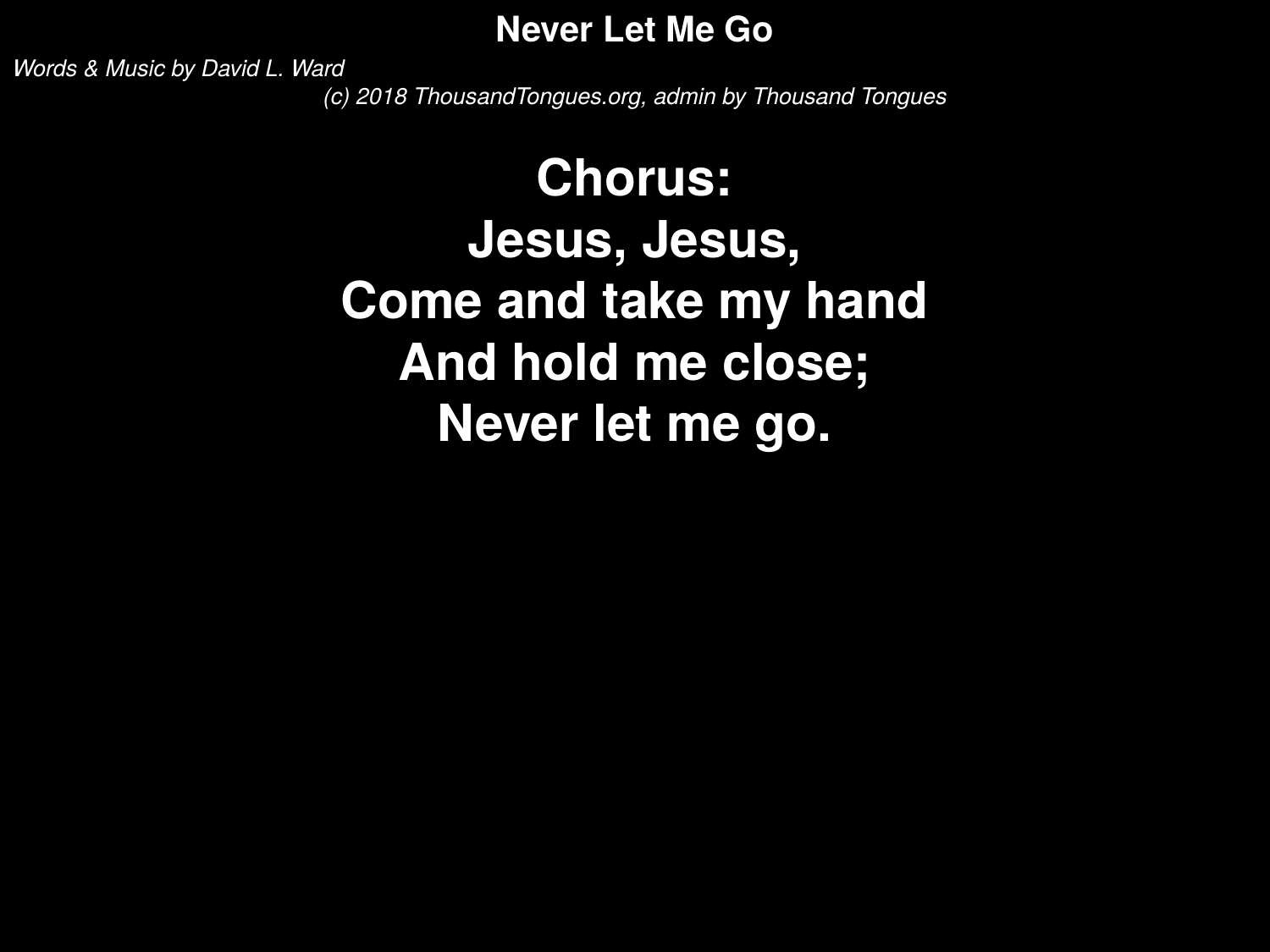

Never Let Me Go
Words & Music by David L. Ward
(c) 2018 ThousandTongues.org, admin by Thousand Tongues
Chorus:
Jesus, Jesus,
Come and take my hand
And hold me close;
Never let me go.